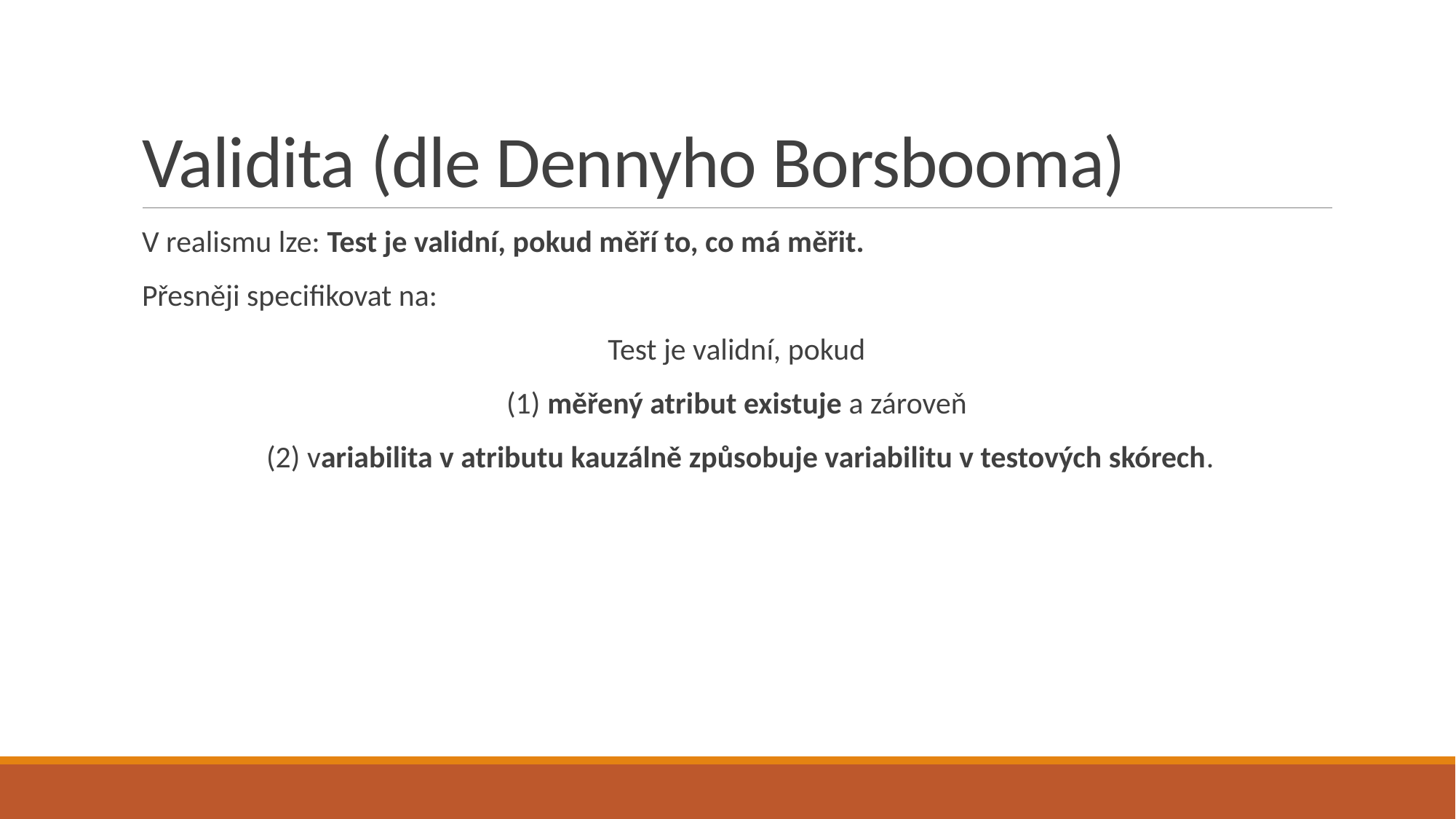

# Validita (dle Dennyho Borsbooma)
V realismu lze: Test je validní, pokud měří to, co má měřit.
Přesněji specifikovat na:
Test je validní, pokud
 (1) měřený atribut existuje a zároveň
 (2) variabilita v atributu kauzálně způsobuje variabilitu v testových skórech.